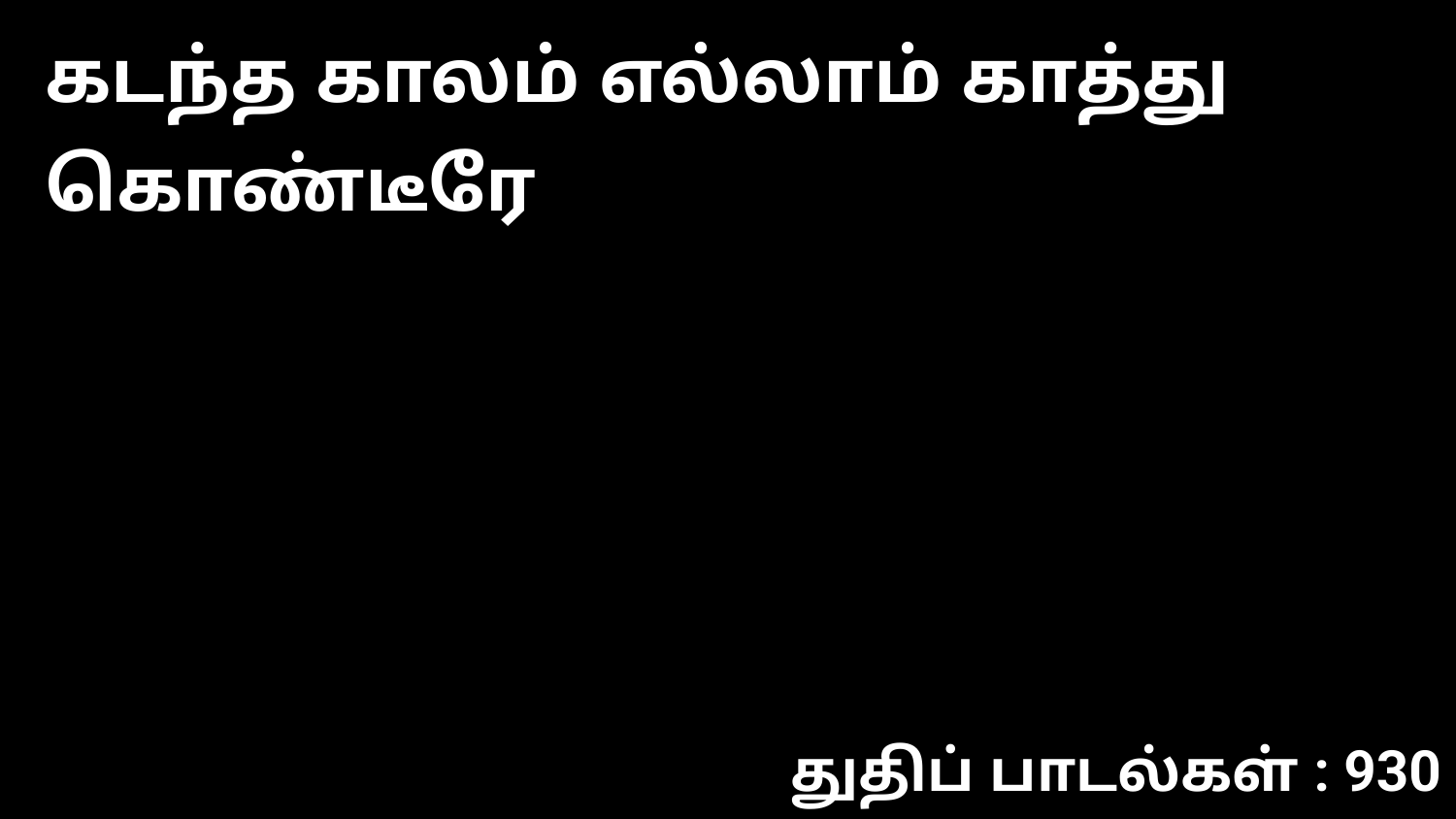

கடந்த காலம் எல்லாம் காத்து கொண்டீரே
துதிப் பாடல்கள் : 930